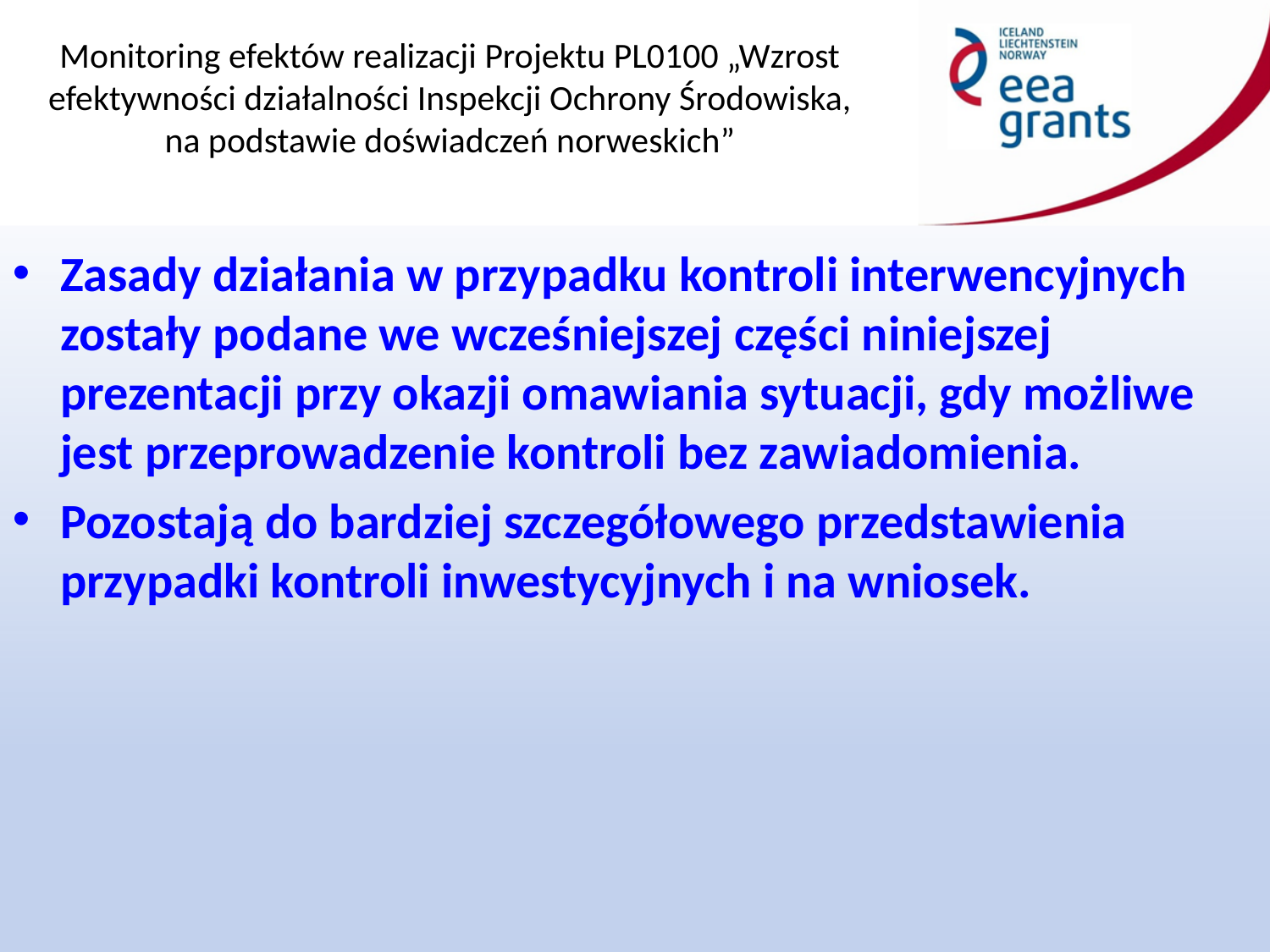

Zasady działania w przypadku kontroli interwencyjnych zostały podane we wcześniejszej części niniejszej prezentacji przy okazji omawiania sytuacji, gdy możliwe jest przeprowadzenie kontroli bez zawiadomienia.
Pozostają do bardziej szczegółowego przedstawienia przypadki kontroli inwestycyjnych i na wniosek.